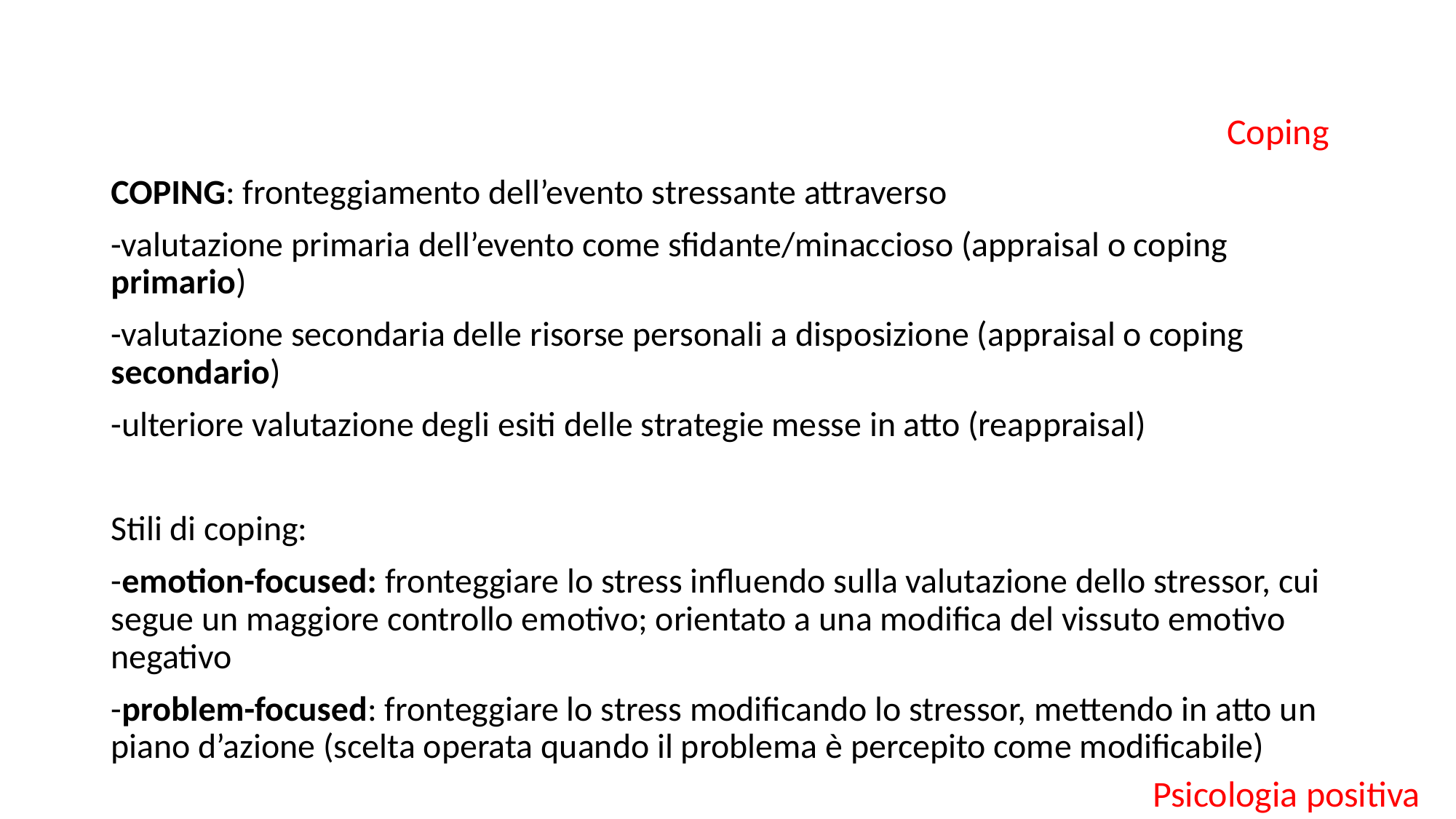

# Coping

COPING: fronteggiamento dell’evento stressante attraverso
-valutazione primaria dell’evento come sfidante/minaccioso (appraisal o coping primario)
-valutazione secondaria delle risorse personali a disposizione (appraisal o coping secondario)
-ulteriore valutazione degli esiti delle strategie messe in atto (reappraisal)

Stili di coping:
-emotion-focused: fronteggiare lo stress influendo sulla valutazione dello stressor, cui segue un maggiore controllo emotivo; orientato a una modifica del vissuto emotivo negativo
-problem-focused: fronteggiare lo stress modificando lo stressor, mettendo in atto un piano d’azione (scelta operata quando il problema è percepito come modificabile)

Psicologia positiva